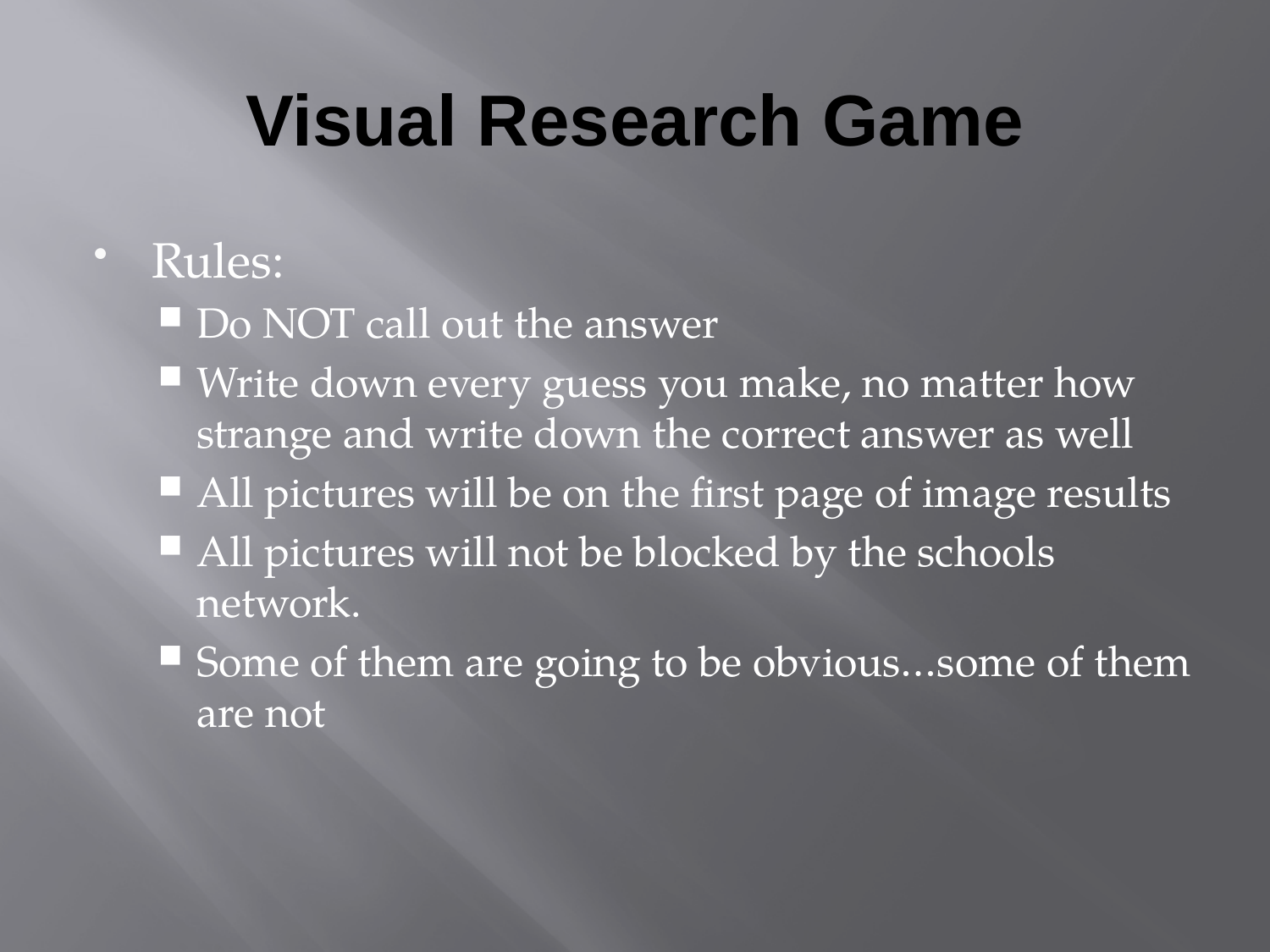

# Visual Research Game
Rules:
Do NOT call out the answer
Write down every guess you make, no matter how strange and write down the correct answer as well
All pictures will be on the first page of image results
All pictures will not be blocked by the schools network.
Some of them are going to be obvious…some of them are not